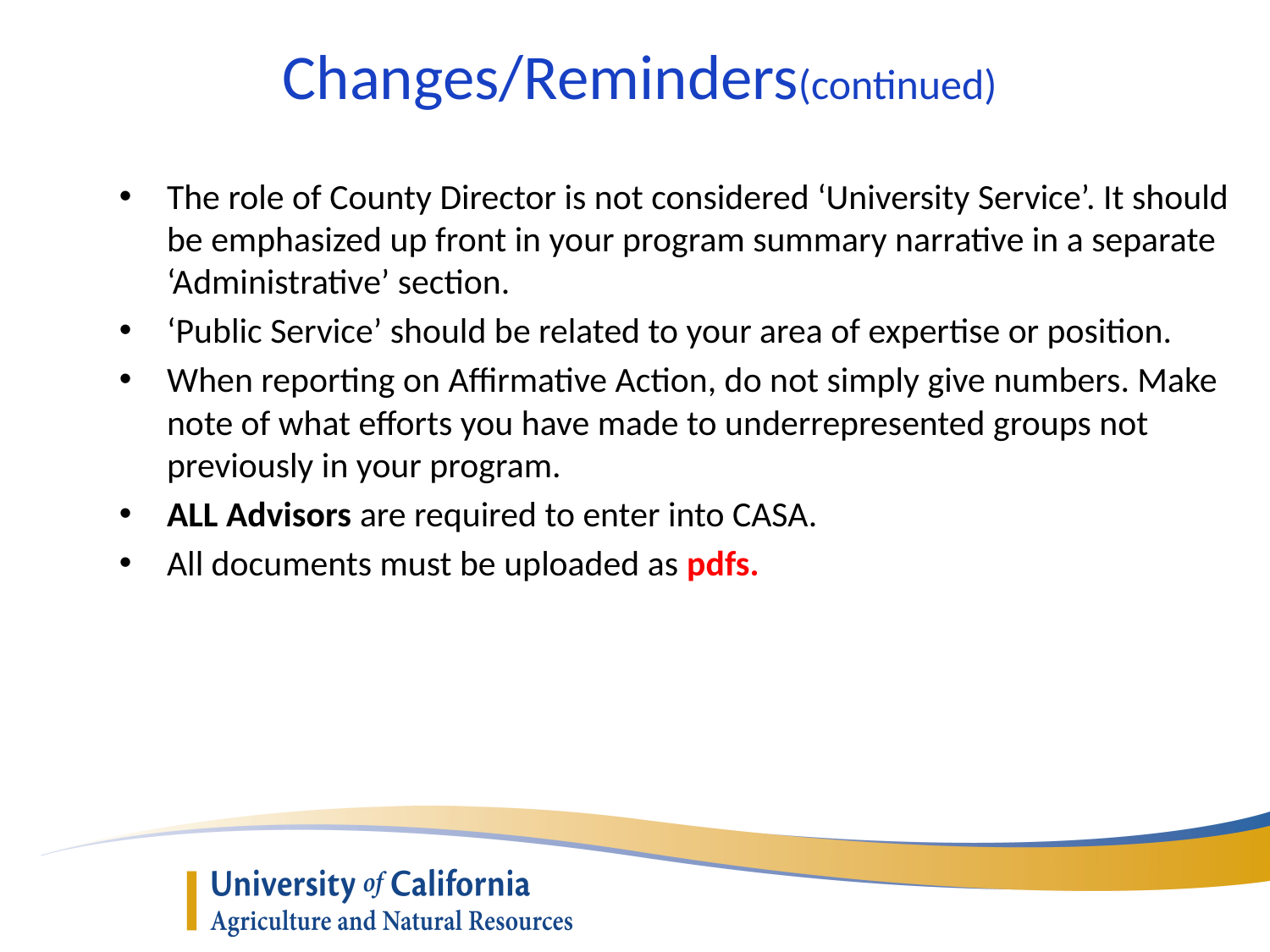

# Changes/Reminders(continued)
The role of County Director is not considered ‘University Service’. It should be emphasized up front in your program summary narrative in a separate ‘Administrative’ section.
‘Public Service’ should be related to your area of expertise or position.
When reporting on Affirmative Action, do not simply give numbers. Make note of what efforts you have made to underrepresented groups not previously in your program.
ALL Advisors are required to enter into CASA.
All documents must be uploaded as pdfs.